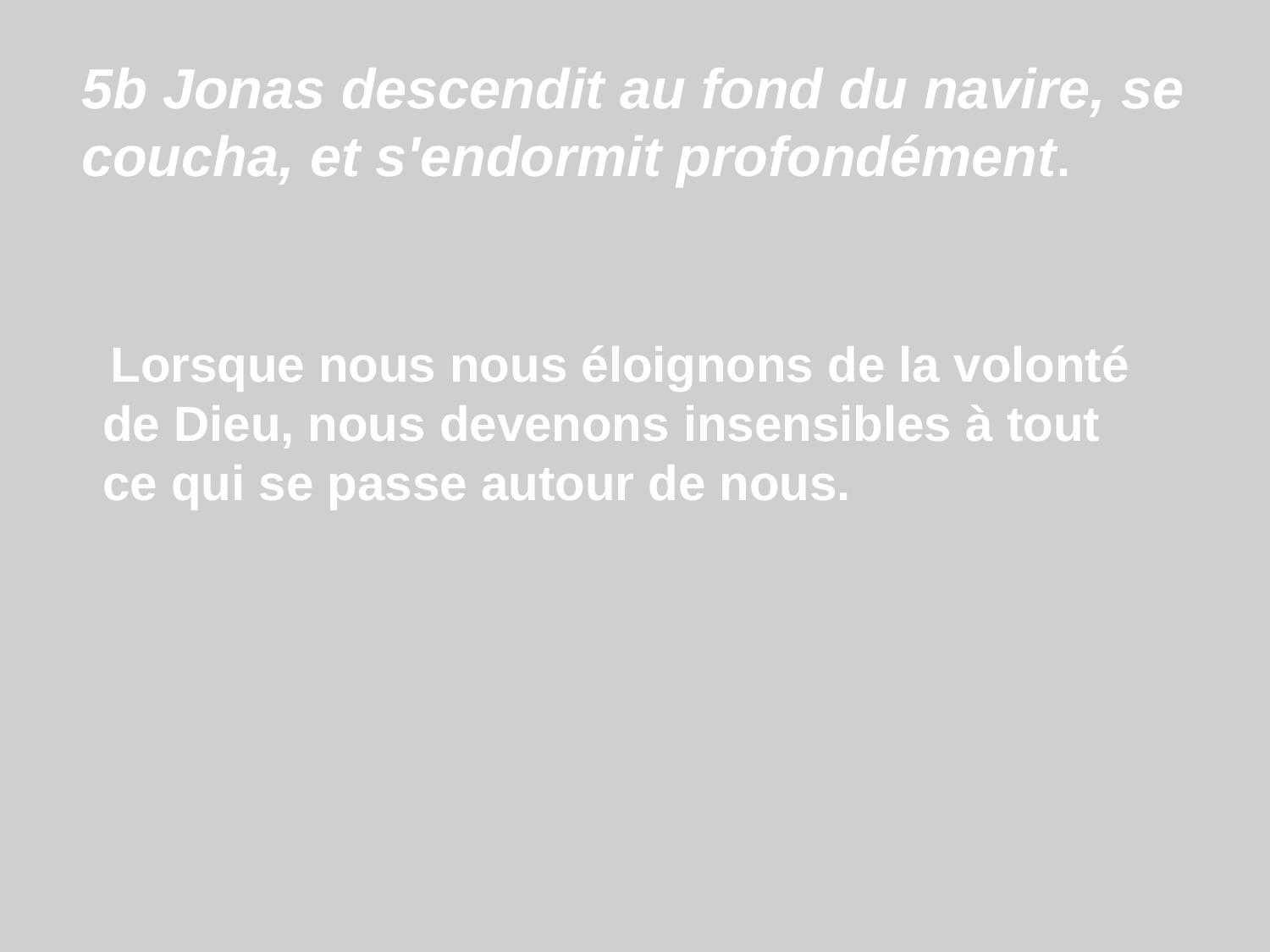

5b Jonas descendit au fond du navire, se coucha, et s'endormit profondément.
 Lorsque nous nous éloignons de la volonté de Dieu, nous devenons insensibles à tout ce qui se passe autour de nous.